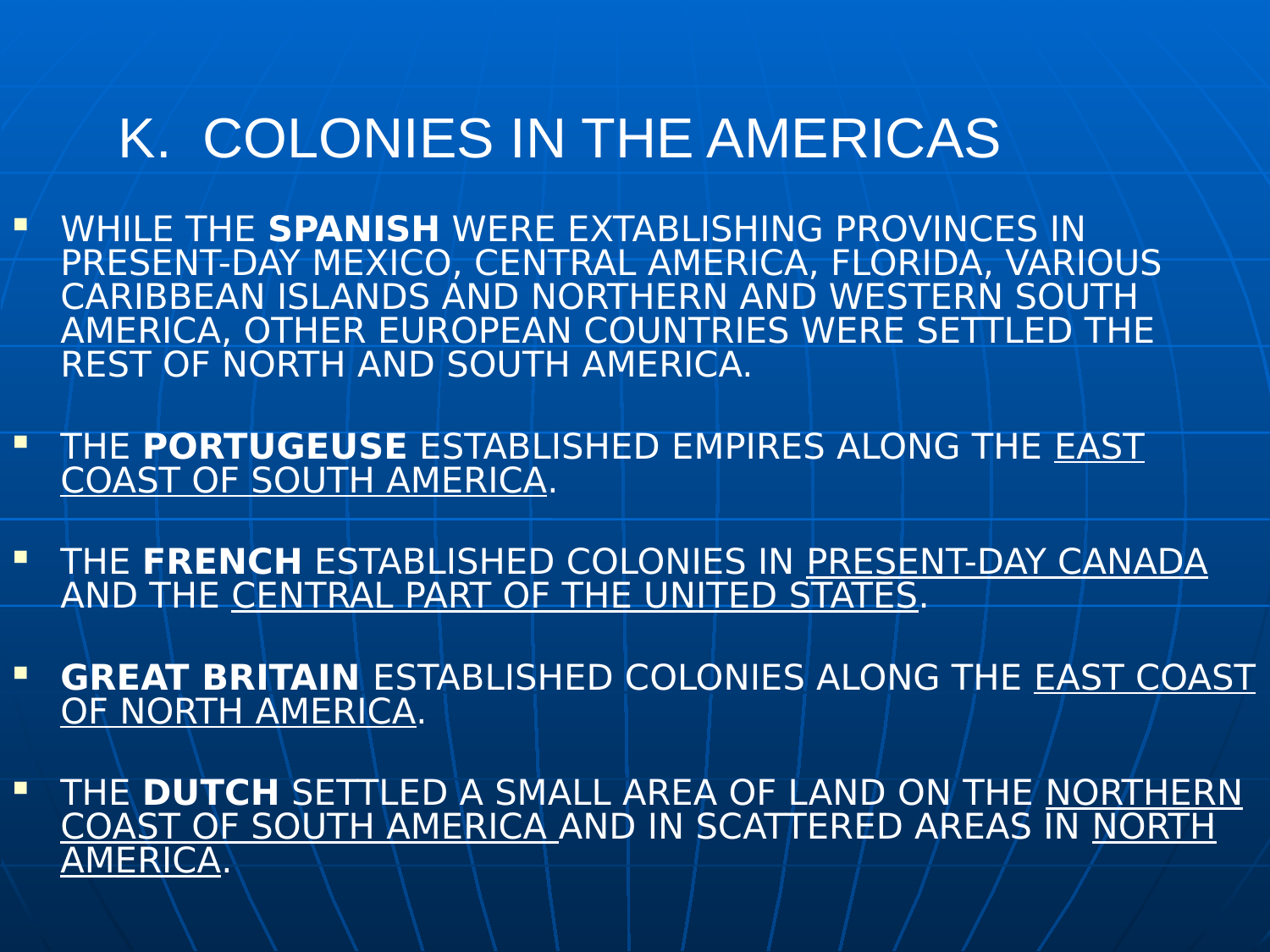

K.  COLONIES IN THE AMERICAS
WHILE THE SPANISH WERE EXTABLISHING PROVINCES IN PRESENT-DAY MEXICO, CENTRAL AMERICA, FLORIDA, VARIOUS CARIBBEAN ISLANDS AND NORTHERN AND WESTERN SOUTH AMERICA, OTHER EUROPEAN COUNTRIES WERE SETTLED THE REST OF NORTH AND SOUTH AMERICA.

THE PORTUGEUSE ESTABLISHED EMPIRES ALONG THE EAST COAST OF SOUTH AMERICA.

THE FRENCH ESTABLISHED COLONIES IN PRESENT-DAY CANADA AND THE CENTRAL PART OF THE UNITED STATES.

GREAT BRITAIN ESTABLISHED COLONIES ALONG THE EAST COAST OF NORTH AMERICA.

THE DUTCH SETTLED A SMALL AREA OF LAND ON THE NORTHERN COAST OF SOUTH AMERICA AND IN SCATTERED AREAS IN NORTH AMERICA.